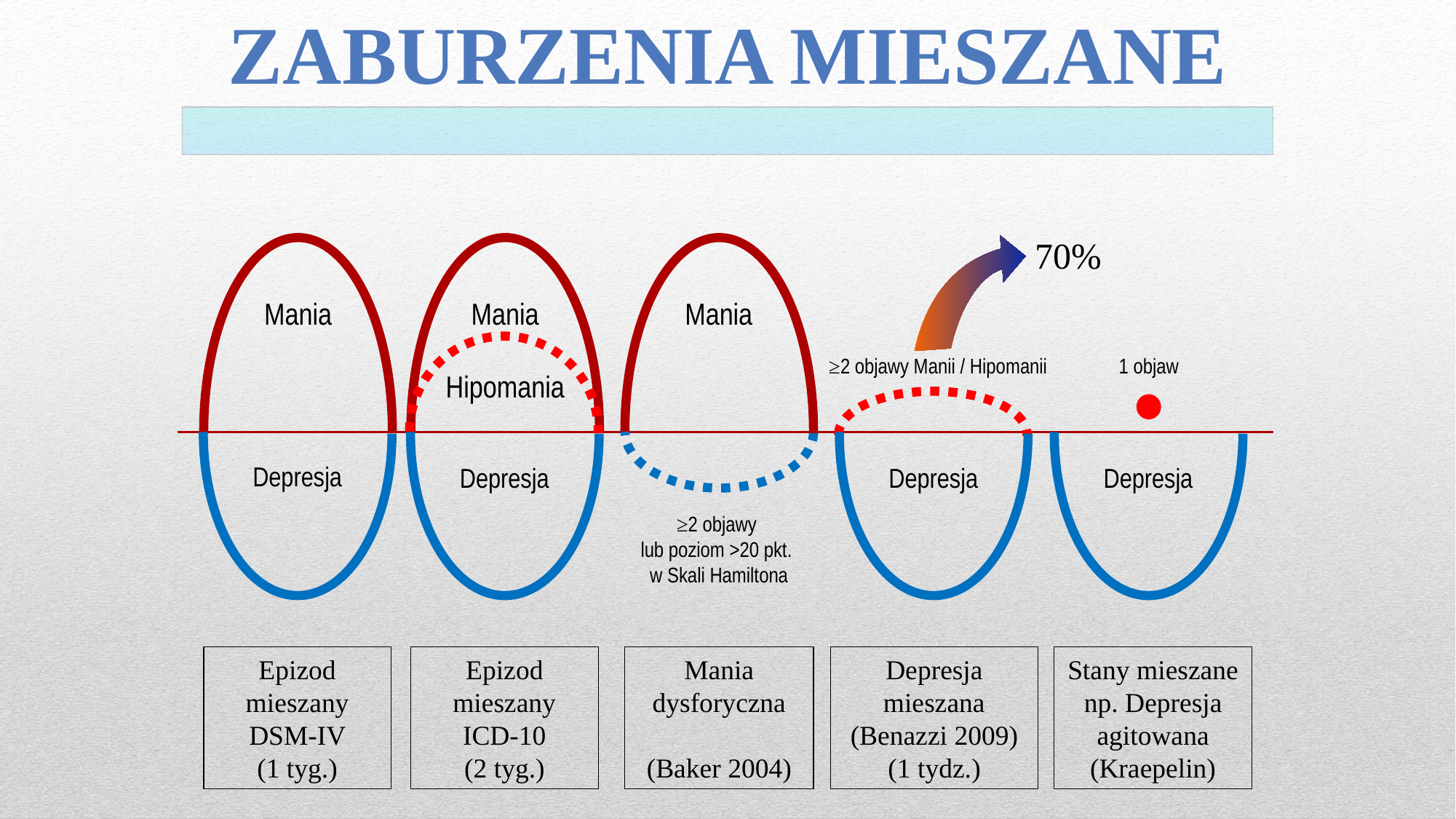

Zaburzenia mieszane

70%

Mania

Mania

Hipomania

Mania

≥2 objawy Manii / Hipomanii
1 objaw

Depresja

Depresja

Depresja

Depresja

≥2 objawy
lub poziom >20 pkt.
w Skali Hamiltona
Epizod mieszany
DSM-IV
(1 tyg.)
Epizod mieszany
ICD-10
(2 tyg.)
Mania dysforyczna

(Baker 2004)
Depresja mieszana
(Benazzi 2009)
(1 tydz.)
Stany mieszane np. Depresja agitowana
(Kraepelin)